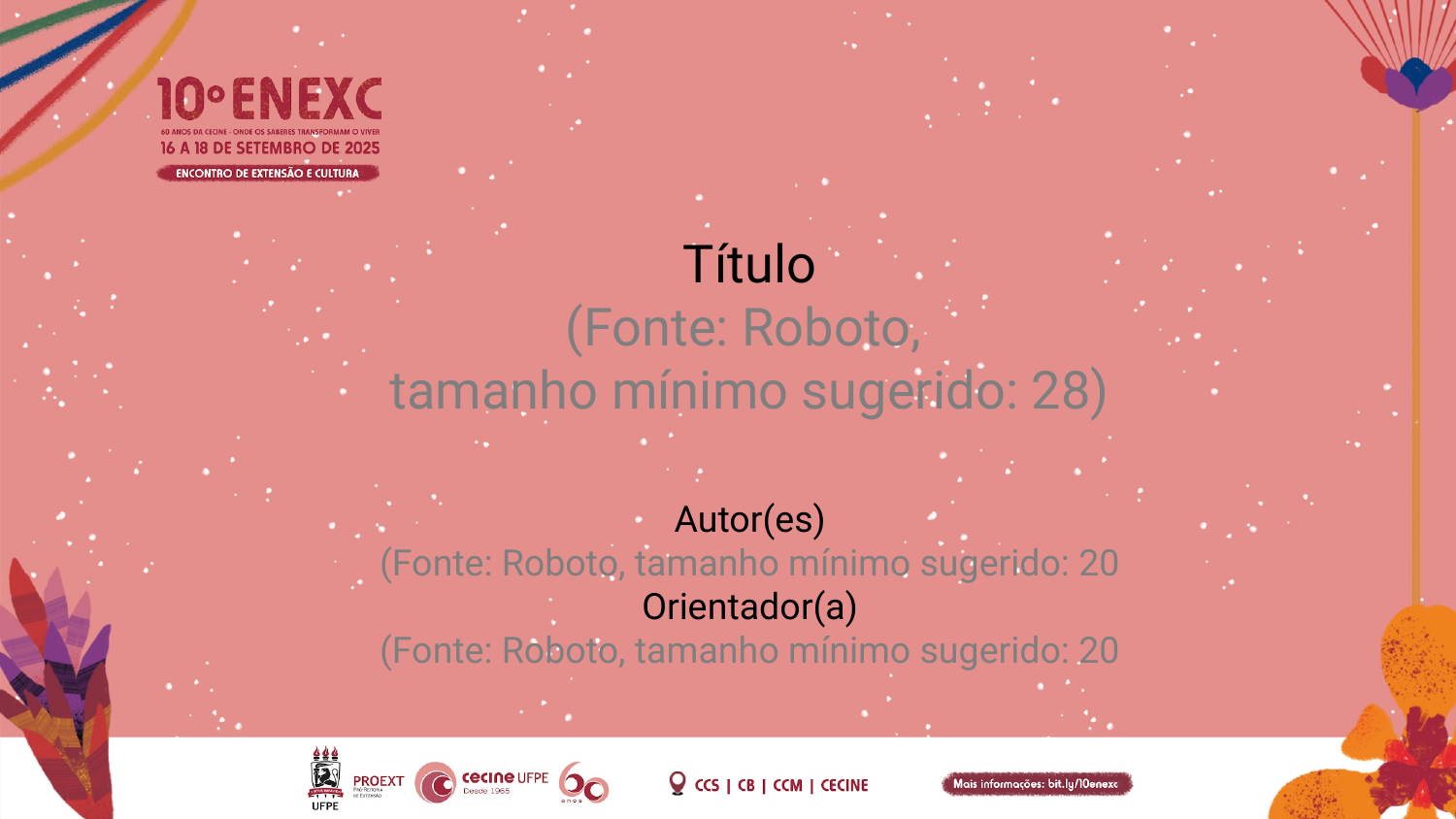

Título
(Fonte: Roboto,
tamanho mínimo sugerido: 28)

# Autor(es)
(Fonte: Roboto, tamanho mínimo sugerido: 20
Orientador(a)
(Fonte: Roboto, tamanho mínimo sugerido: 20